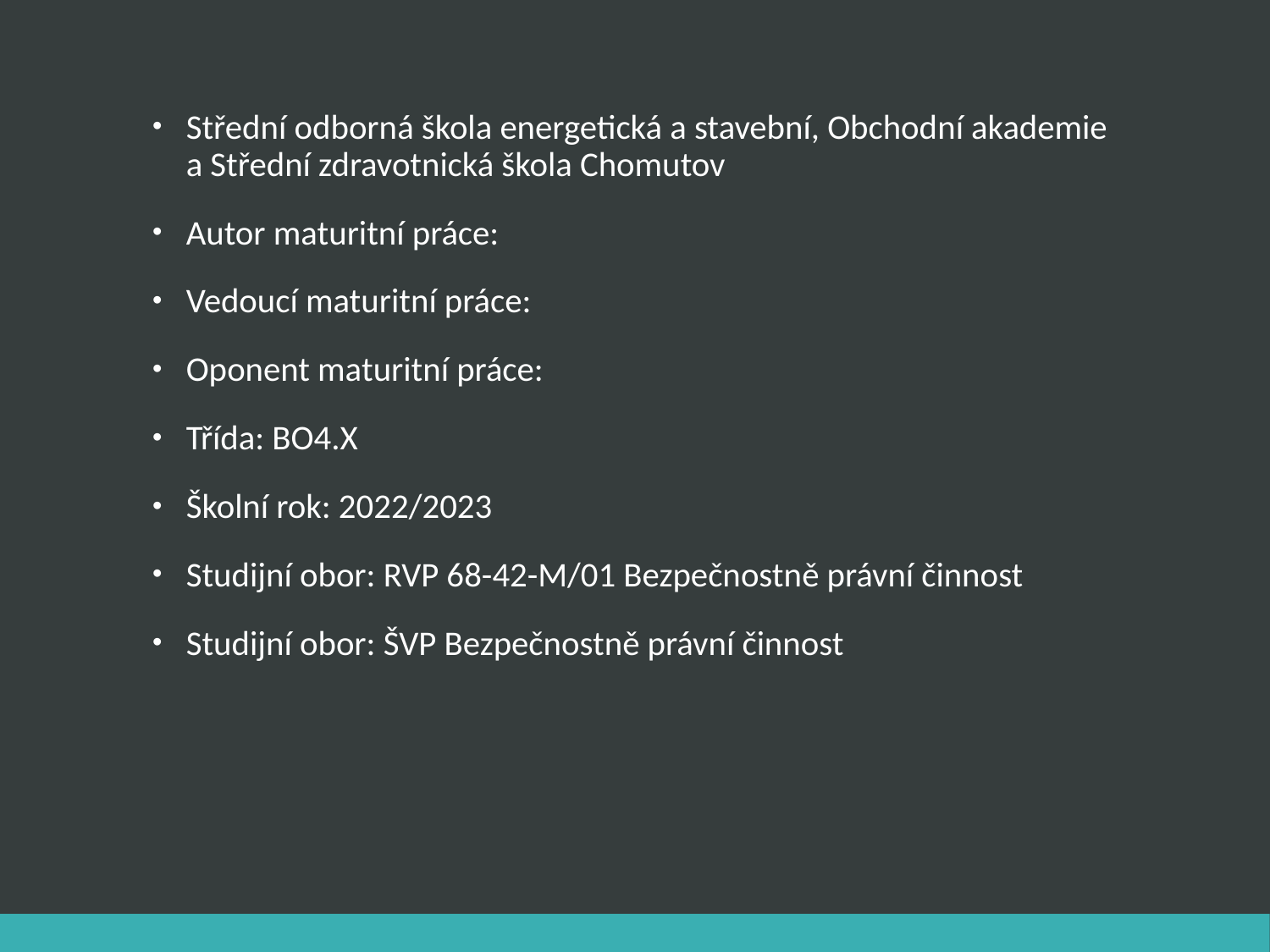

Střední odborná škola energetická a stavební, Obchodní akademie
a Střední zdravotnická škola Chomutov
Autor maturitní práce:
Vedoucí maturitní práce:
Oponent maturitní práce:
Třída: BO4.X
Školní rok: 2022/2023
Studijní obor: RVP 68-42-M/01 Bezpečnostně právní činnost
Studijní obor: ŠVP Bezpečnostně právní činnost